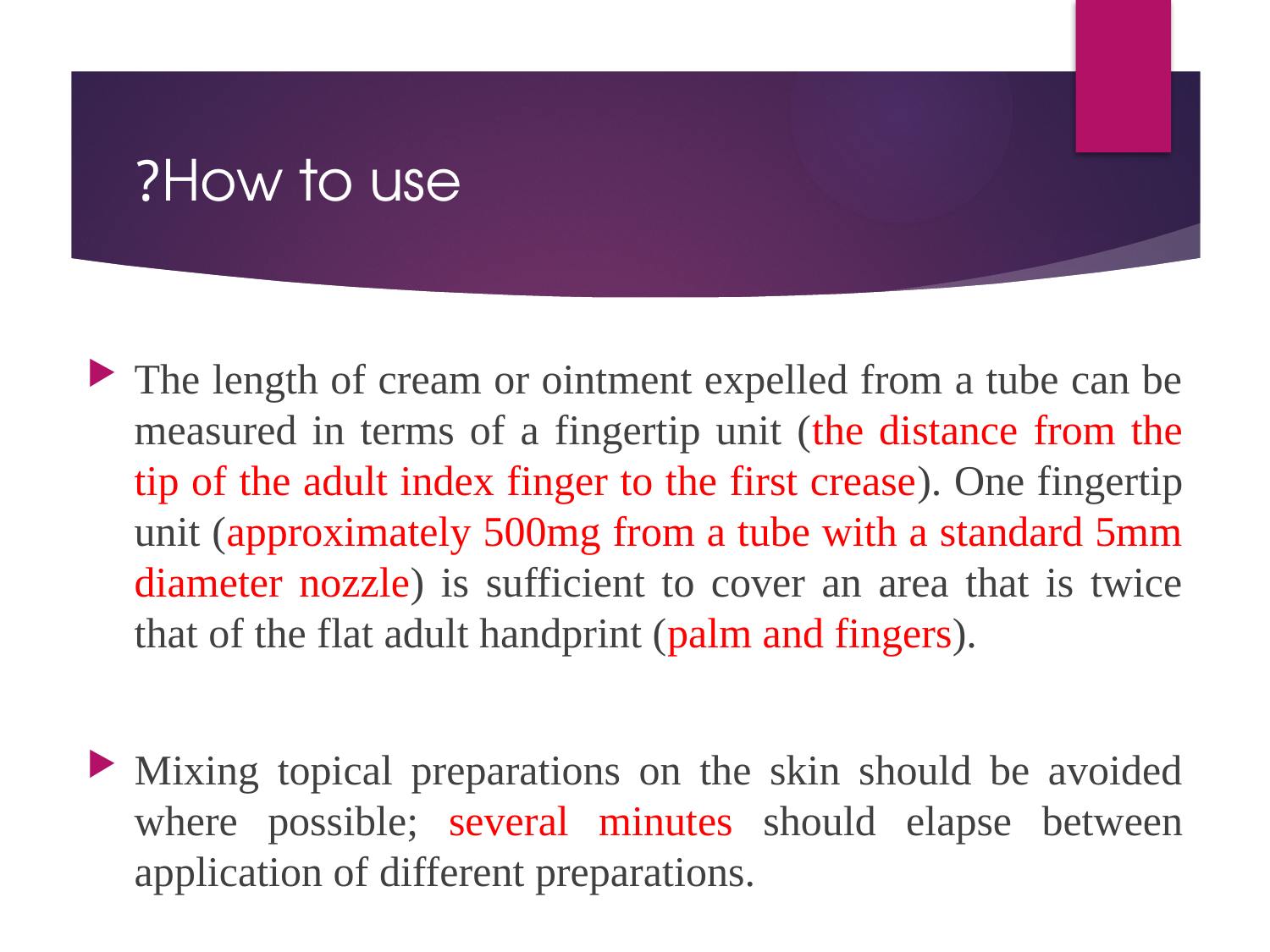

# How to use?
The length of cream or ointment expelled from a tube can be measured in terms of a fingertip unit (the distance from the tip of the adult index finger to the first crease). One fingertip unit (approximately 500mg from a tube with a standard 5mm diameter nozzle) is sufficient to cover an area that is twice that of the flat adult handprint (palm and fingers).

Mixing topical preparations on the skin should be avoided where possible; several minutes should elapse between application of different preparations.